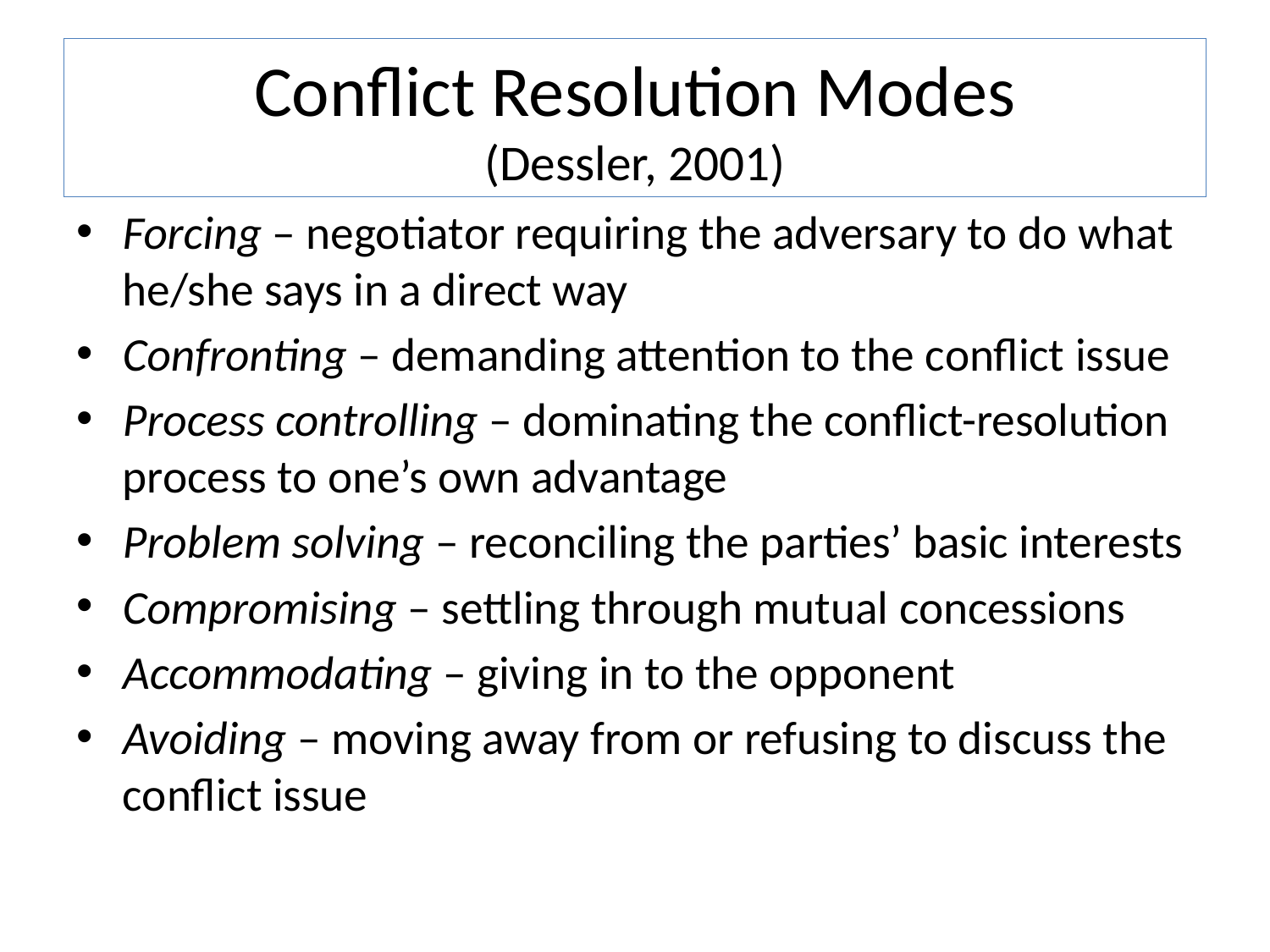

# Conflict Resolution Modes (Dessler, 2001)
Forcing – negotiator requiring the adversary to do what he/she says in a direct way
Confronting – demanding attention to the conflict issue
Process controlling – dominating the conflict-resolution process to one’s own advantage
Problem solving – reconciling the parties’ basic interests
Compromising – settling through mutual concessions
Accommodating – giving in to the opponent
Avoiding – moving away from or refusing to discuss the conflict issue